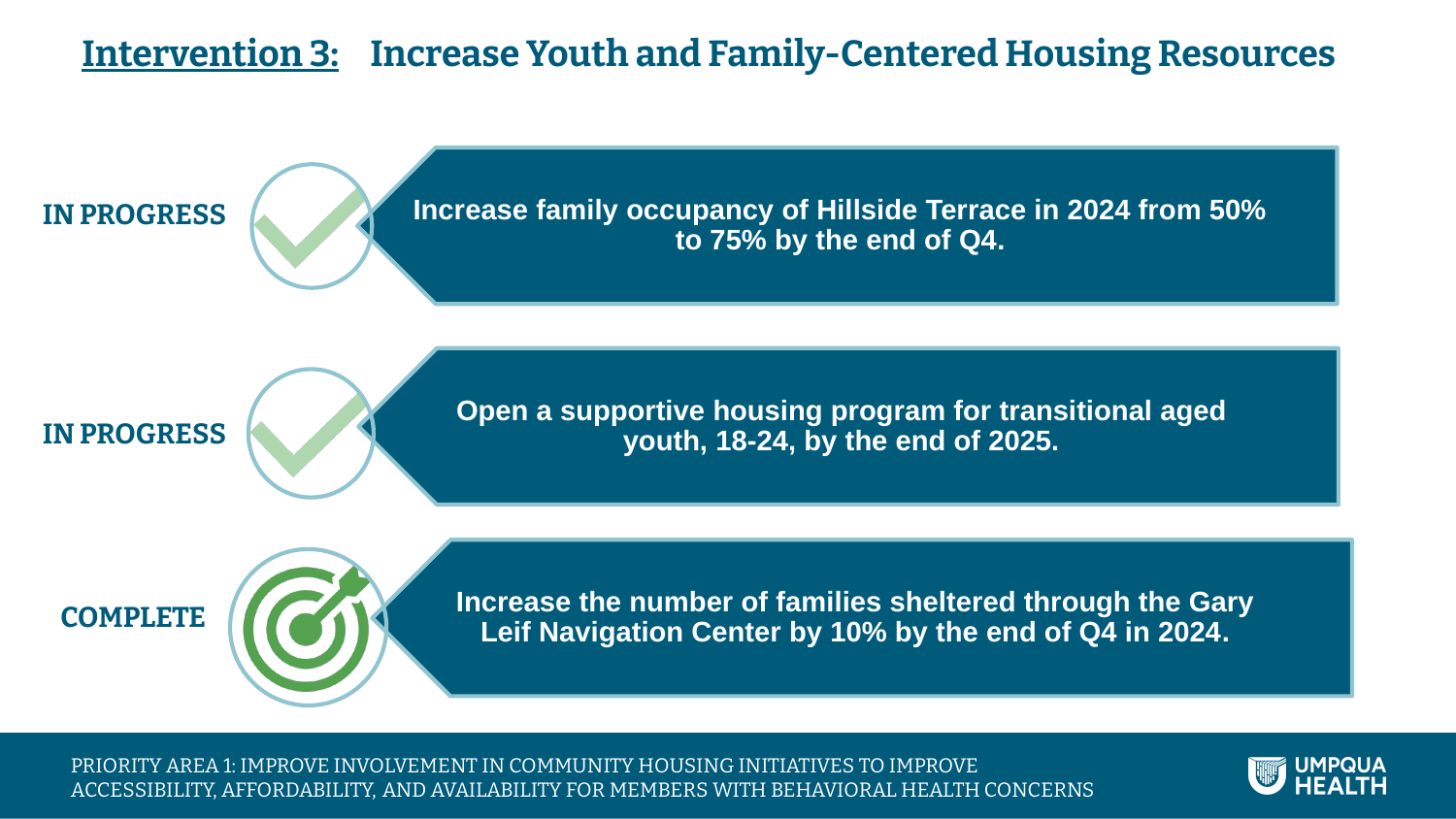

| Intervention 3: | Increase Youth and Family-Centered Housing Resources |
| --- | --- |
Increase family occupancy of Hillside Terrace in 2024 from 50% to 75% by the end of Q4​​.
Open a supportive housing program for transitional aged youth, 18-24, by the end of 2025.
Increase the number of families sheltered through the Gary Leif Navigation Center by 10% by the end of Q4 in 2024​​.
IN PROGRESS
IN PROGRESS
COMPLETE
Priority area 1: IMPROVE INVOLVEMENT IN COMMUNITY HOUSING INITIATIVES TO IMPROVE ACCESSIBILITY, AFFORDABILITY,  AND AVAILABILITY FOR MEMBERS WITH BEHAVIORAL HEALTH CONCERNS